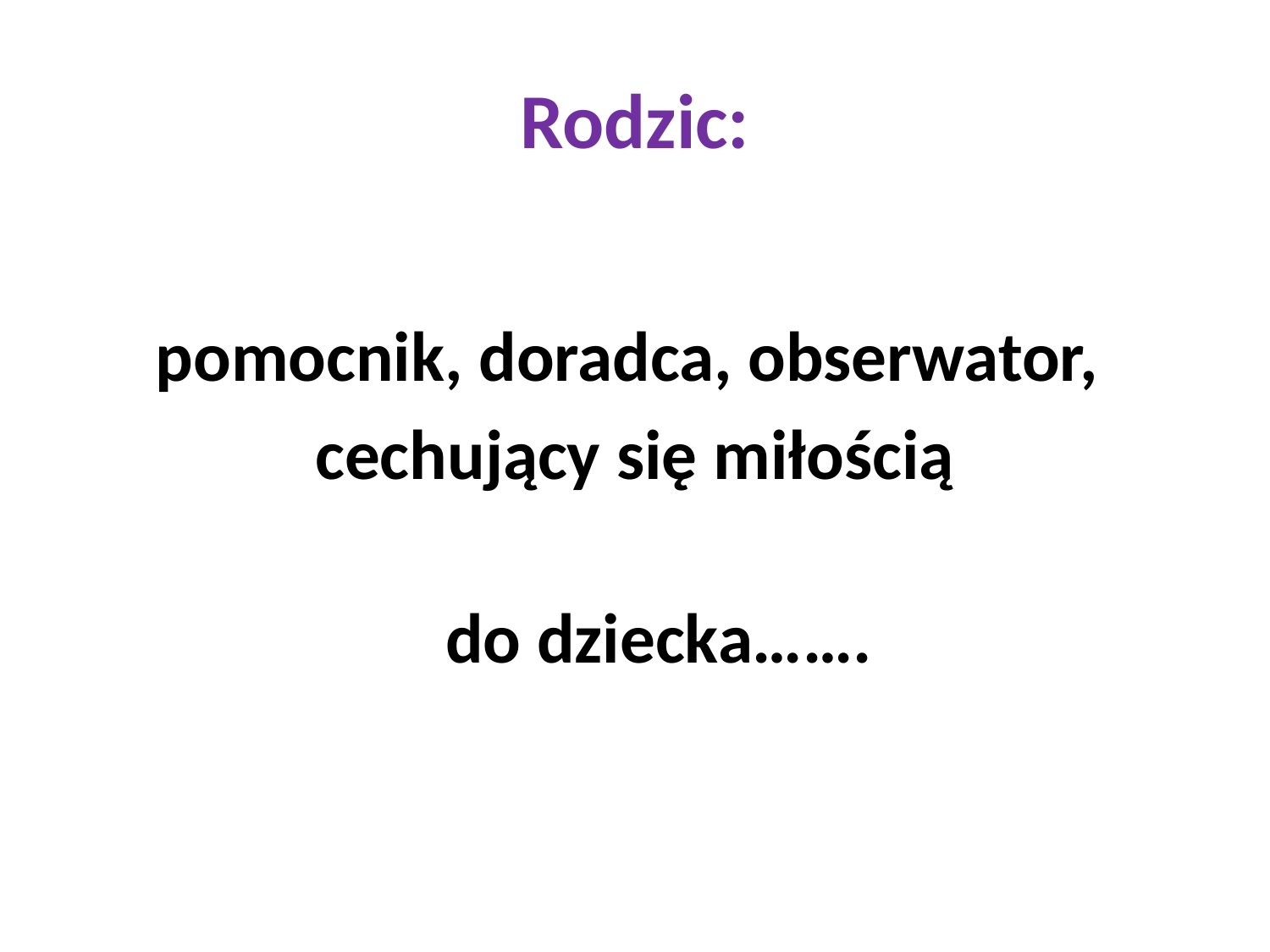

# Rodzic:

pomocnik, doradca, obserwator,
cechujący się miłością
do dziecka…….